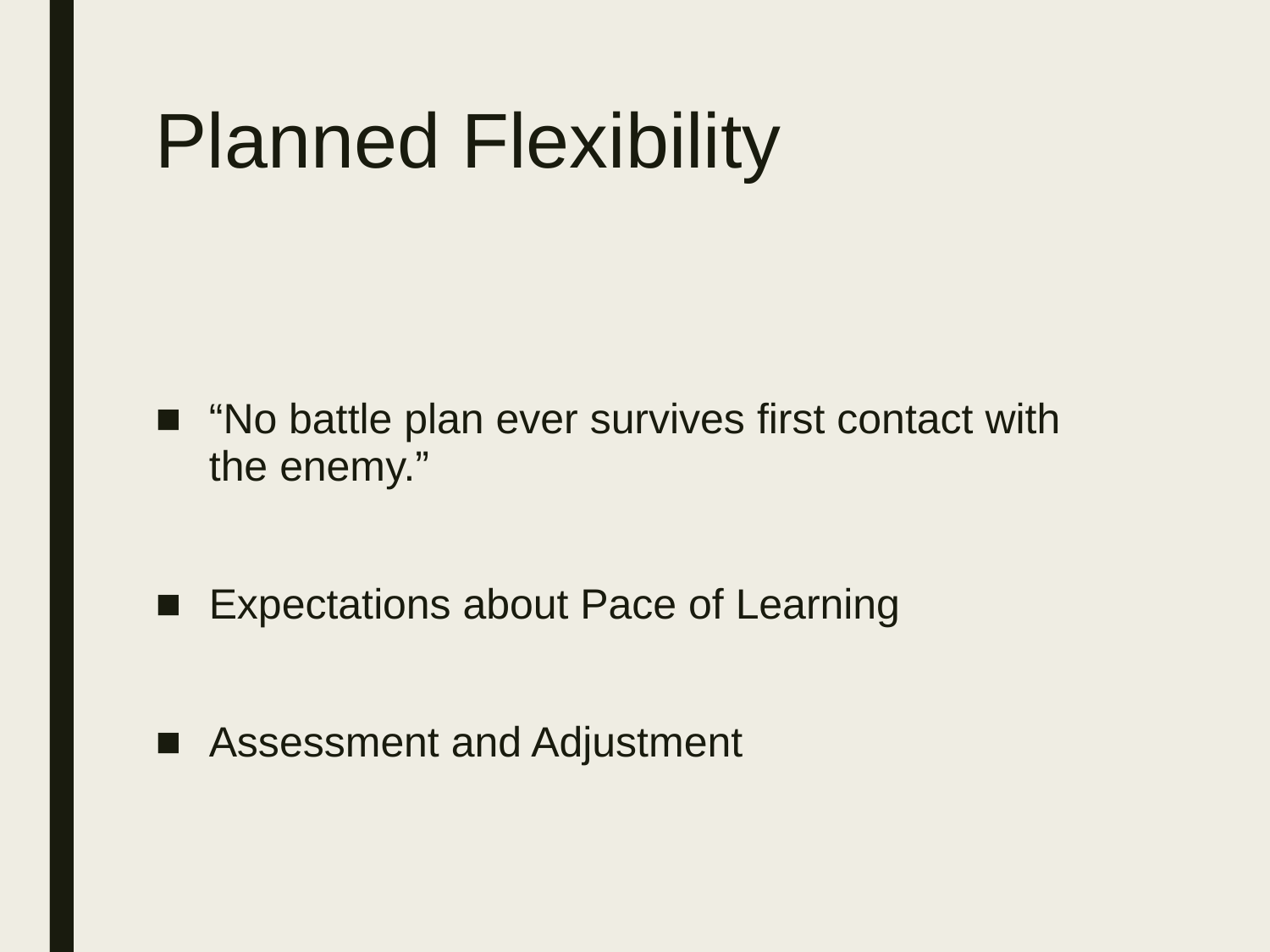

# Planned Flexibility

“No battle plan ever survives first contact with the enemy.”

Expectations about Pace of Learning

Assessment and Adjustment